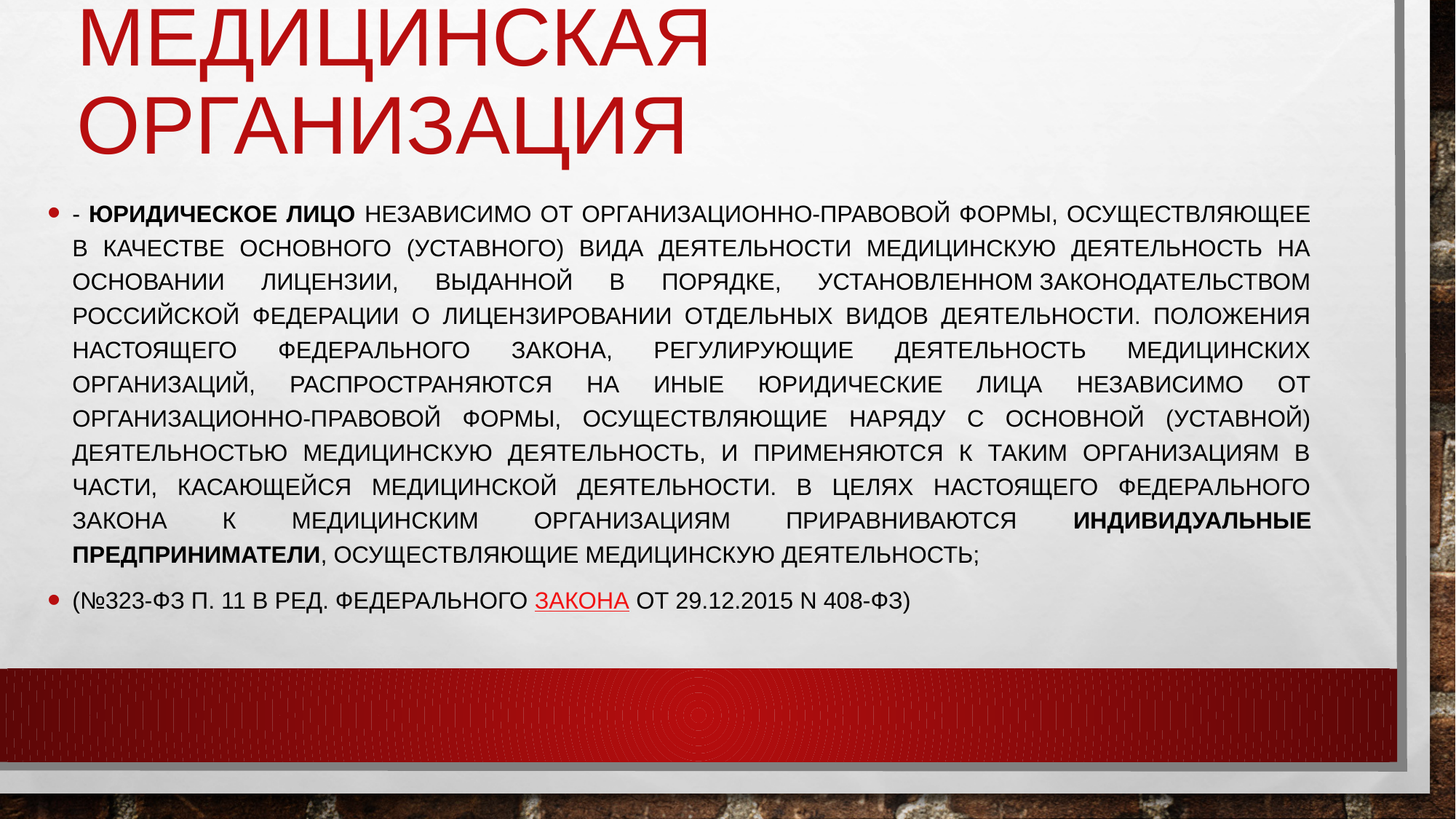

# медицинская организация
- юридическое лицо независимо от организационно-правовой формы, осуществляющее в качестве основного (уставного) вида деятельности медицинскую деятельность на основании лицензии, выданной в порядке, установленном законодательством Российской Федерации о лицензировании отдельных видов деятельности. Положения настоящего Федерального закона, регулирующие деятельность медицинских организаций, распространяются на иные юридические лица независимо от организационно-правовой формы, осуществляющие наряду с основной (уставной) деятельностью медицинскую деятельность, и применяются к таким организациям в части, касающейся медицинской деятельности. В целях настоящего Федерального закона к медицинским организациям приравниваются индивидуальные предприниматели, осуществляющие медицинскую деятельность;
(№323-ФЗ п. 11 в ред. Федерального закона от 29.12.2015 N 408-ФЗ)